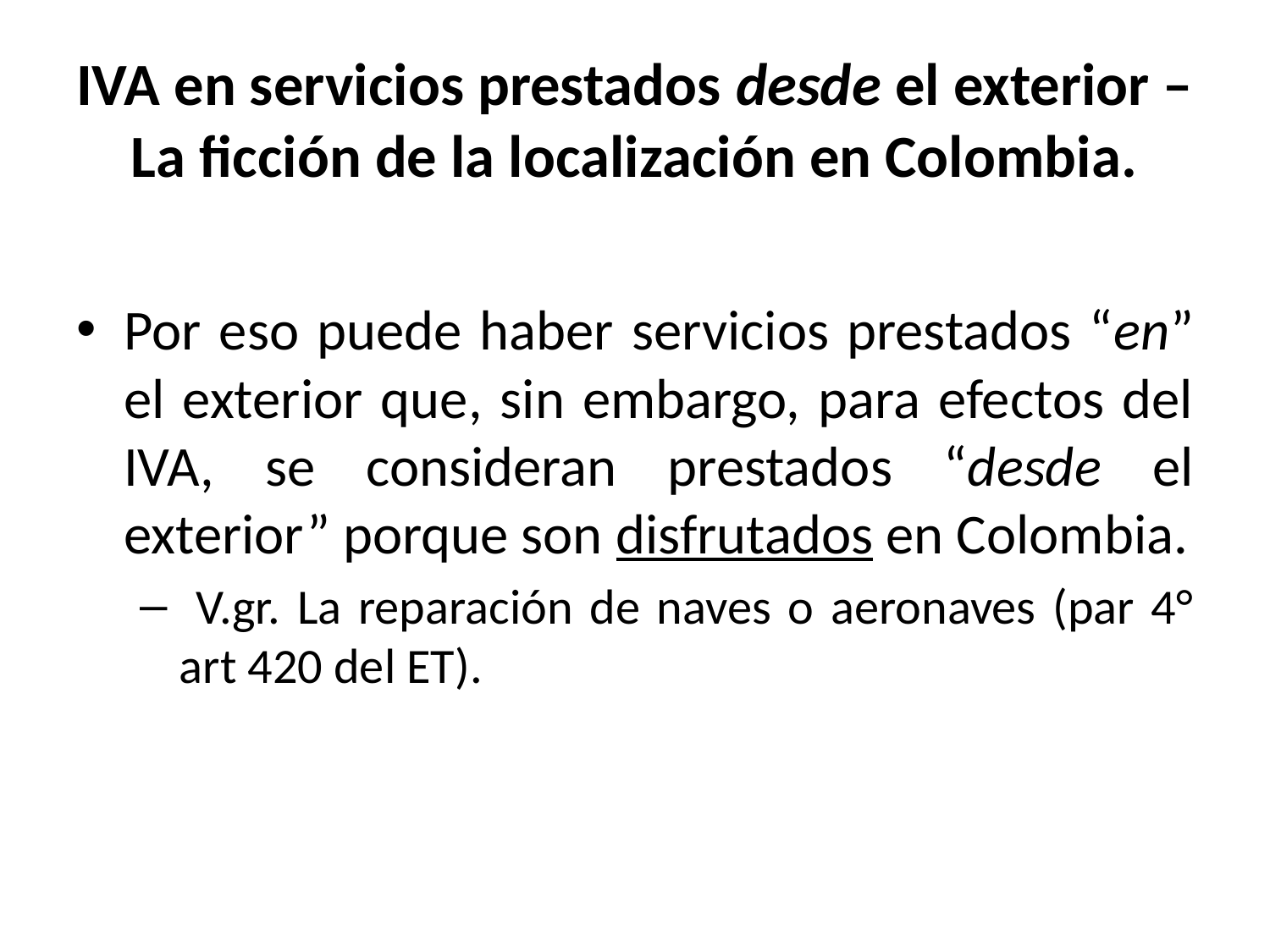

# IVA en servicios prestados desde el exterior – La ficción de la localización en Colombia.
Por eso puede haber servicios prestados “en” el exterior que, sin embargo, para efectos del IVA, se consideran prestados “desde el exterior” porque son disfrutados en Colombia.
 V.gr. La reparación de naves o aeronaves (par 4° art 420 del ET).